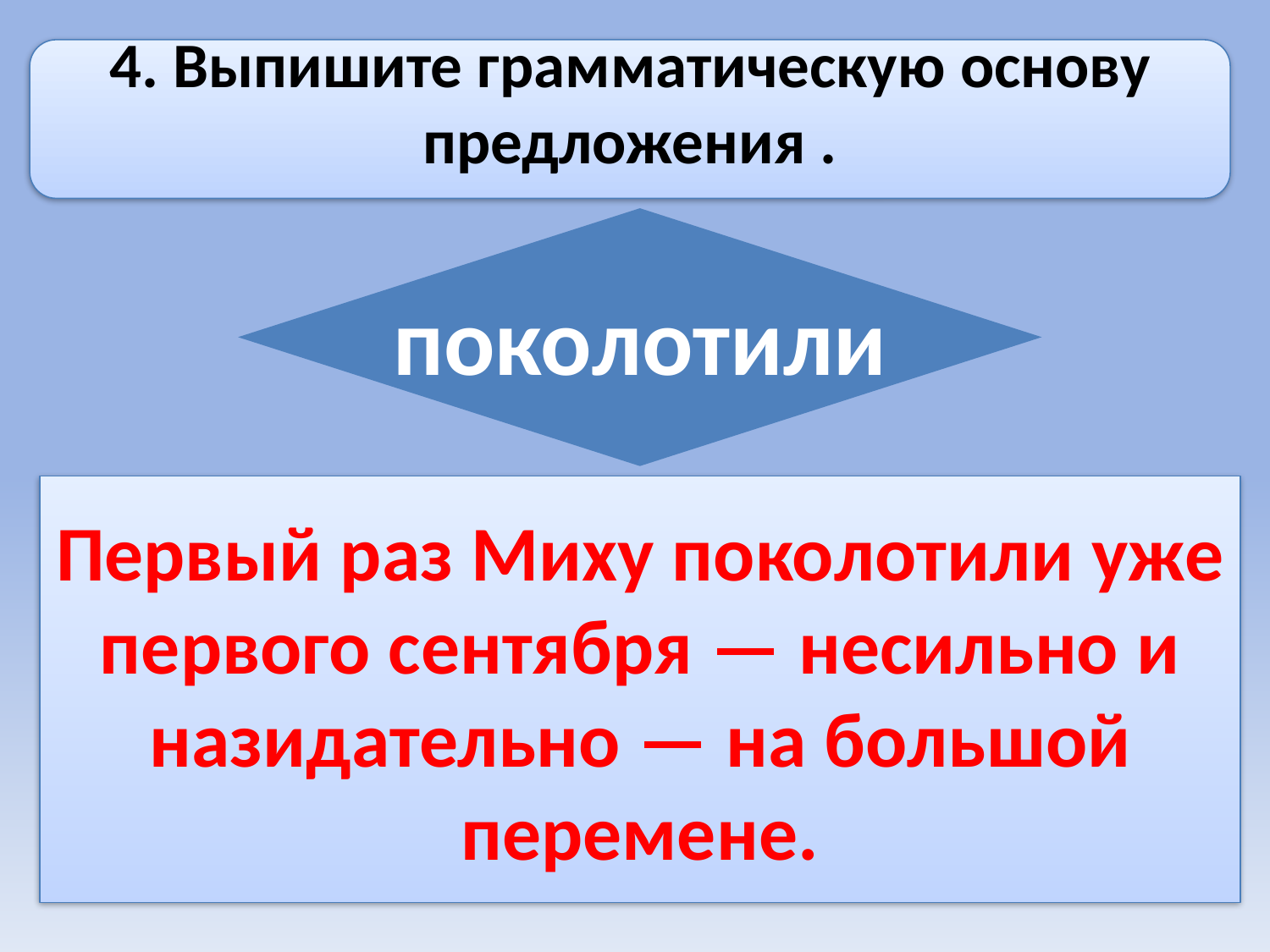

4. Выпишите грамматическую основу предложения .

поколотили

Первый раз Миху поколотили уже первого сентября — несильно и назидательно — на большой перемене.